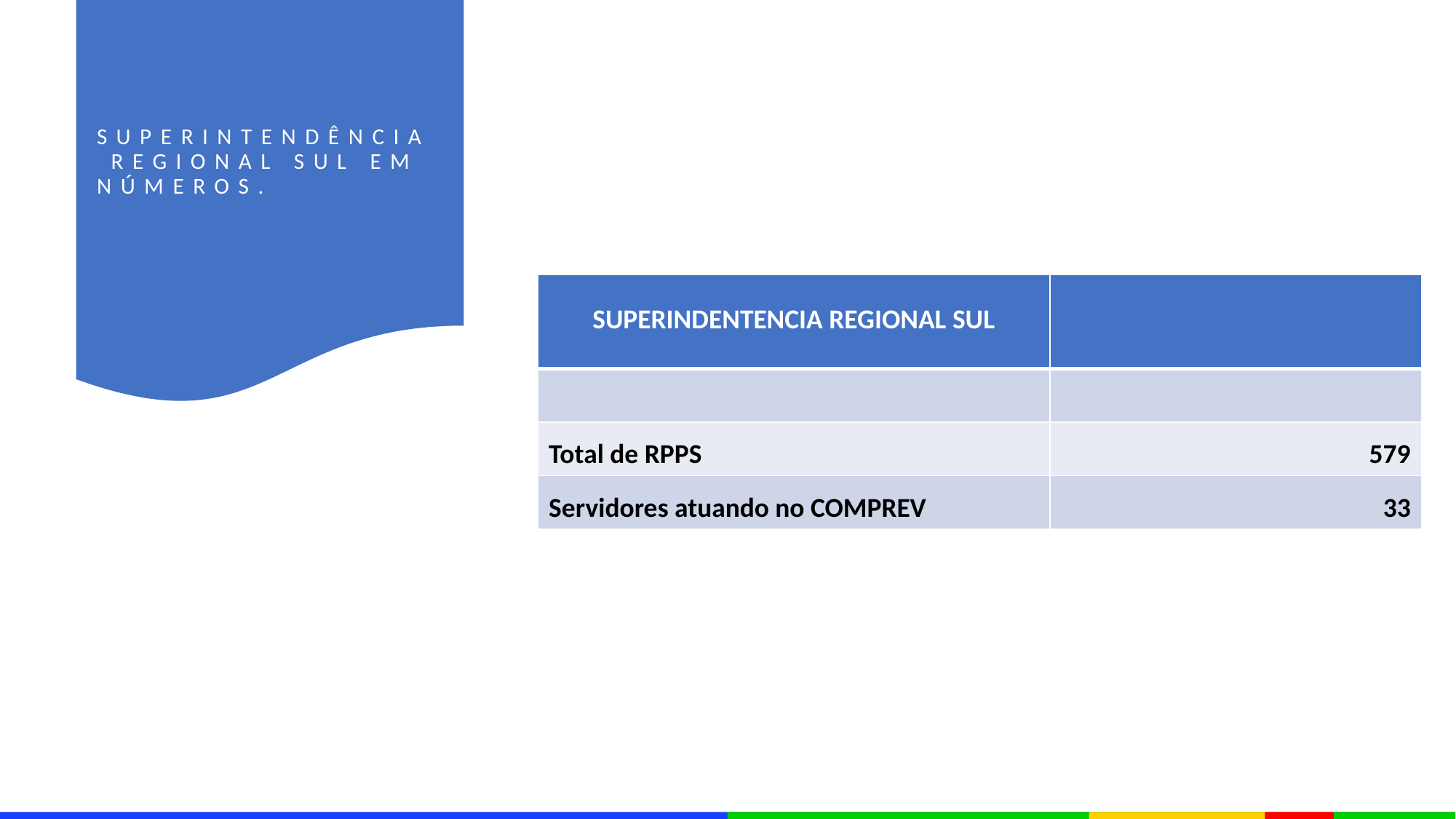

# SUPERINTENDÊNCIA REGIONAL SUL EM NÚMEROS.
| SUPERINDENTENCIA REGIONAL SUL |  |
| --- | --- |
|  |  |
| Total de RPPS | 579 |
| Servidores atuando no COMPREV | 33 |